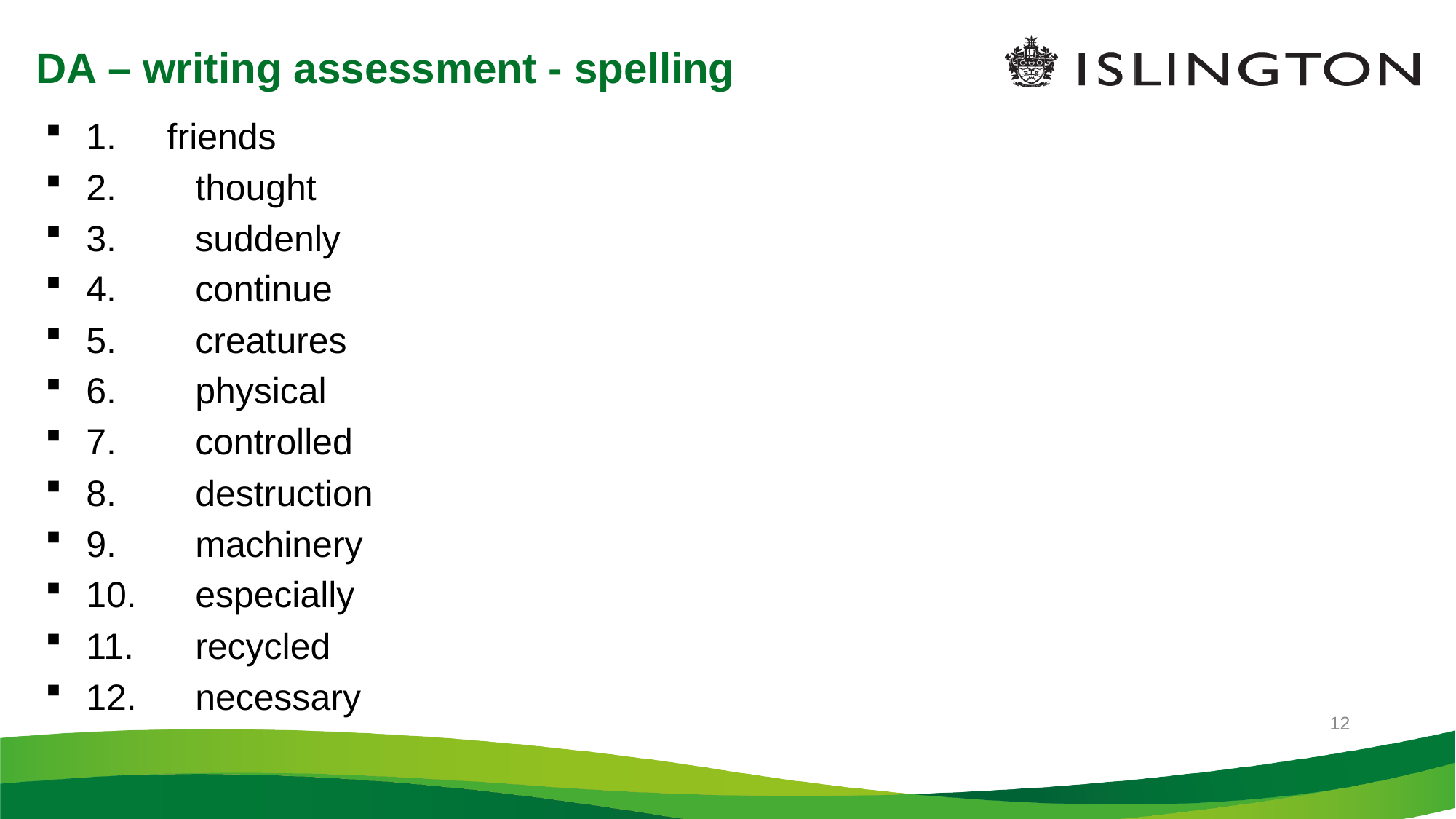

4/26/2021
# DA – writing assessment - spelling
1.     friends
2.	thought
3.	suddenly
4.	continue
5.	creatures
6.	physical
7.	controlled
8.	destruction
9.	machinery
10.	especially
11.	recycled
12.	necessary

12